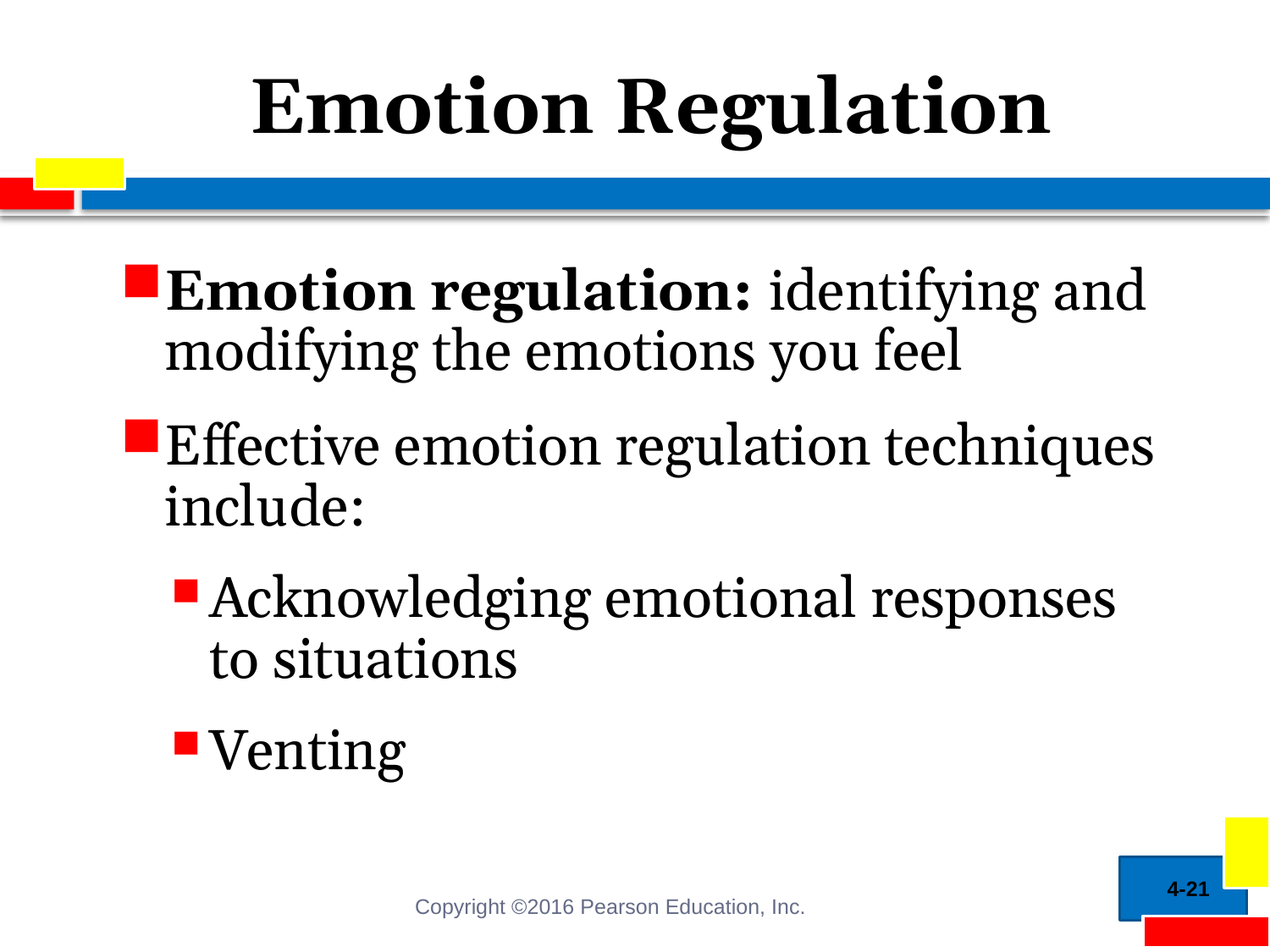

# Emotion Regulation
Emotion regulation: identifying and modifying the emotions you feel
Effective emotion regulation techniques include:
Acknowledging emotional responses to situations
Venting
4-21